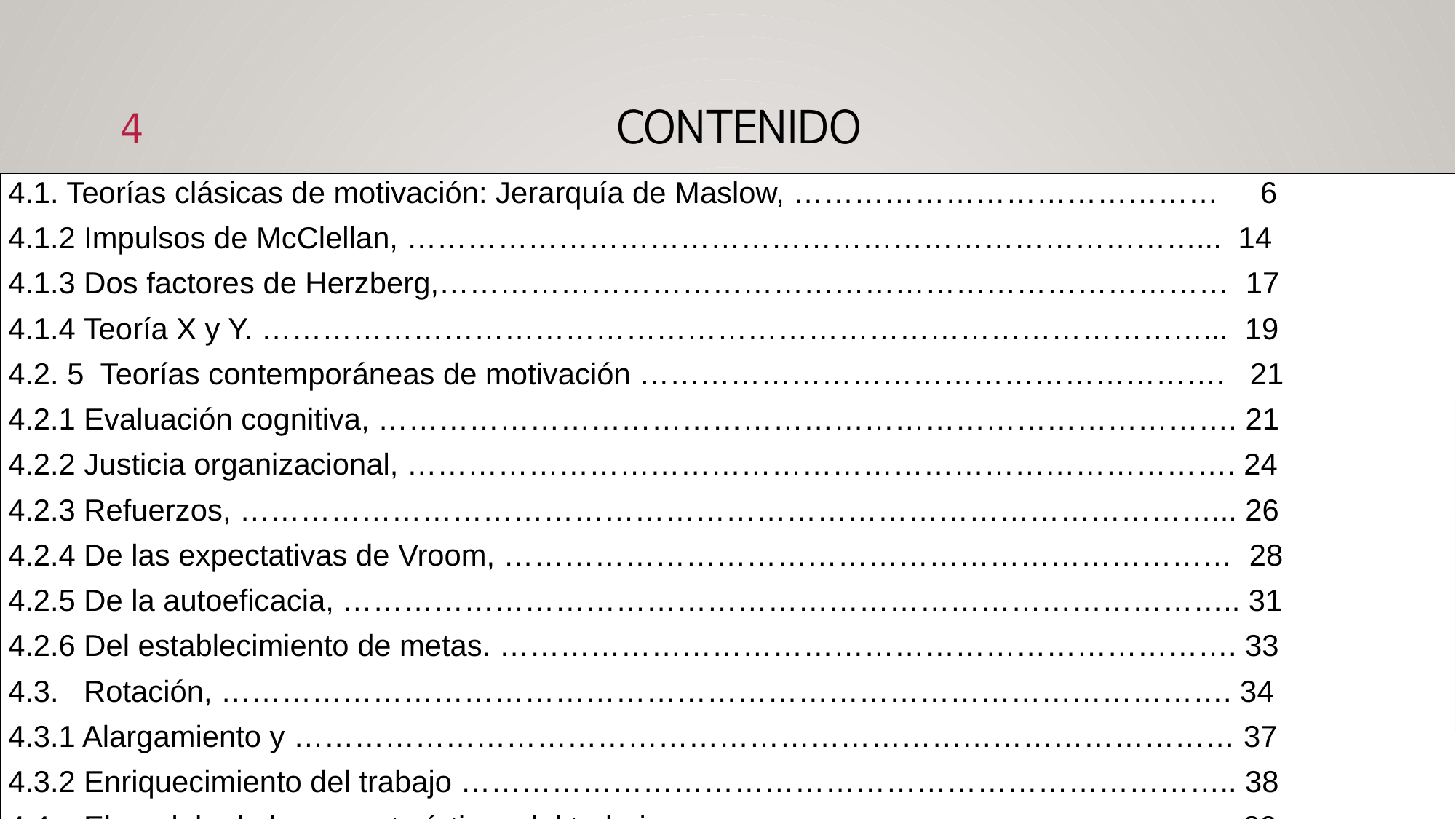

4
# Contenido
| 4.1. Teorías clásicas de motivación: Jerarquía de Maslow, …………………………………… 6 4.1.2 Impulsos de McClellan, ……………………………………………………………………... 14 4.1.3 Dos factores de Herzberg,…………………………………………………………………… 17 4.1.4 Teoría X y Y. …………………………………………………………………………………... 19 4.2. 5 Teorías contemporáneas de motivación …………………………………………………. 21 4.2.1 Evaluación cognitiva, …………………………………………………………………………. 21 4.2.2 Justicia organizacional, ………………………………………………………………………. 24 4.2.3 Refuerzos, ……………………………………………………………………………………... 26 4.2.4 De las expectativas de Vroom, ……………………………………………………………… 28 4.2.5 De la autoeficacia, …………………………………………………………………………….. 31 4.2.6 Del establecimiento de metas. ………………………………………………………………. 33 4.3. Rotación, ………………………………………………………………………………………. 34 4.3.1 Alargamiento y ………………………………………………………………………………… 37 4.3.2 Enriquecimiento del trabajo ………………………………………………………………….. 38 4.4. El modelo de las características del trabajo ……………………………………………….. 39 4.5. El pago y las recompensas como motivadores ……………………………………………40 |
| --- |